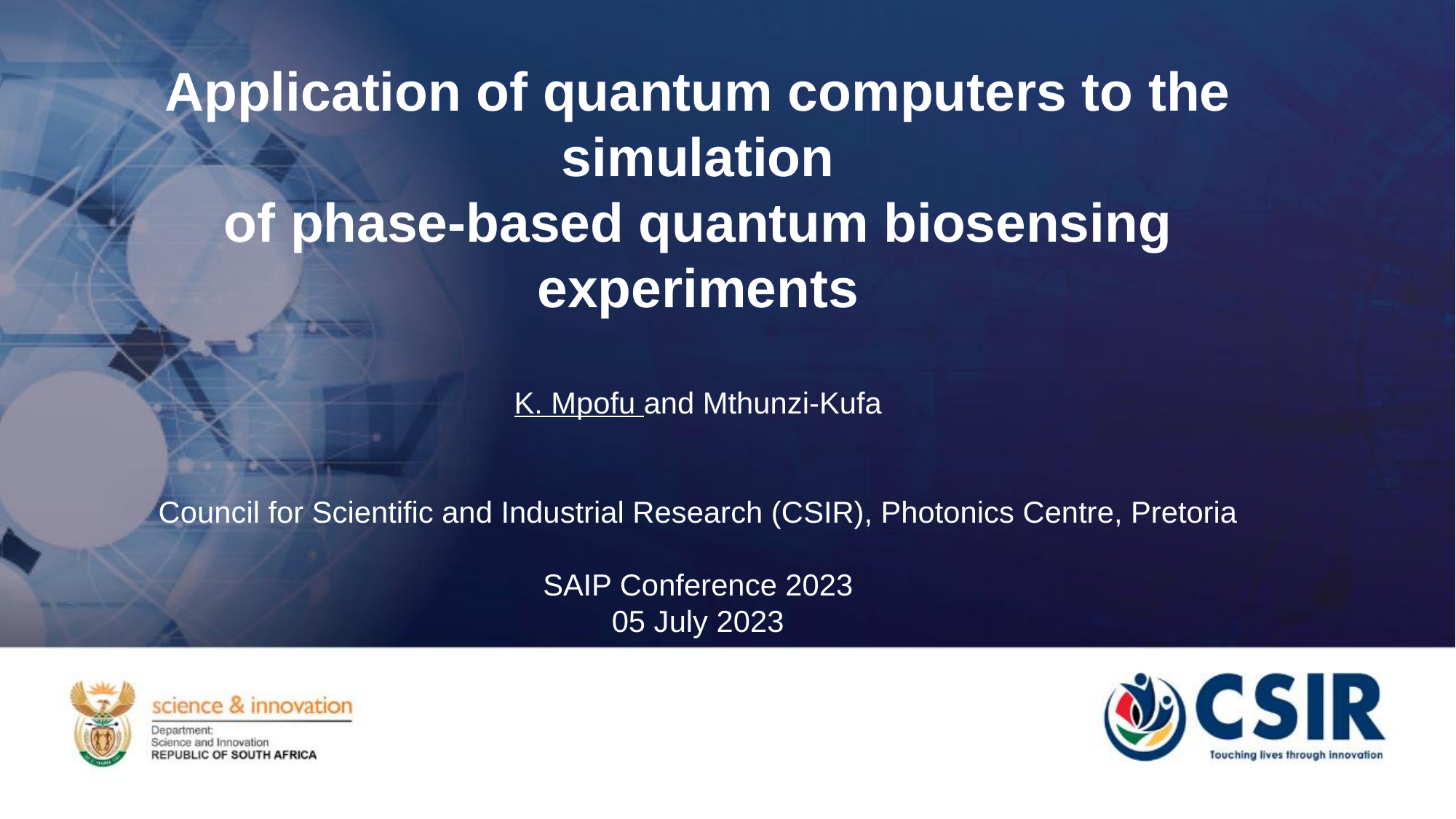

Application of quantum computers to the simulation
of phase-based quantum biosensing experiments

K. Mpofu and Mthunzi-Kufa

Council for Scientific and Industrial Research (CSIR), Photonics Centre, Pretoria

SAIP Conference 2023
05 July 2023